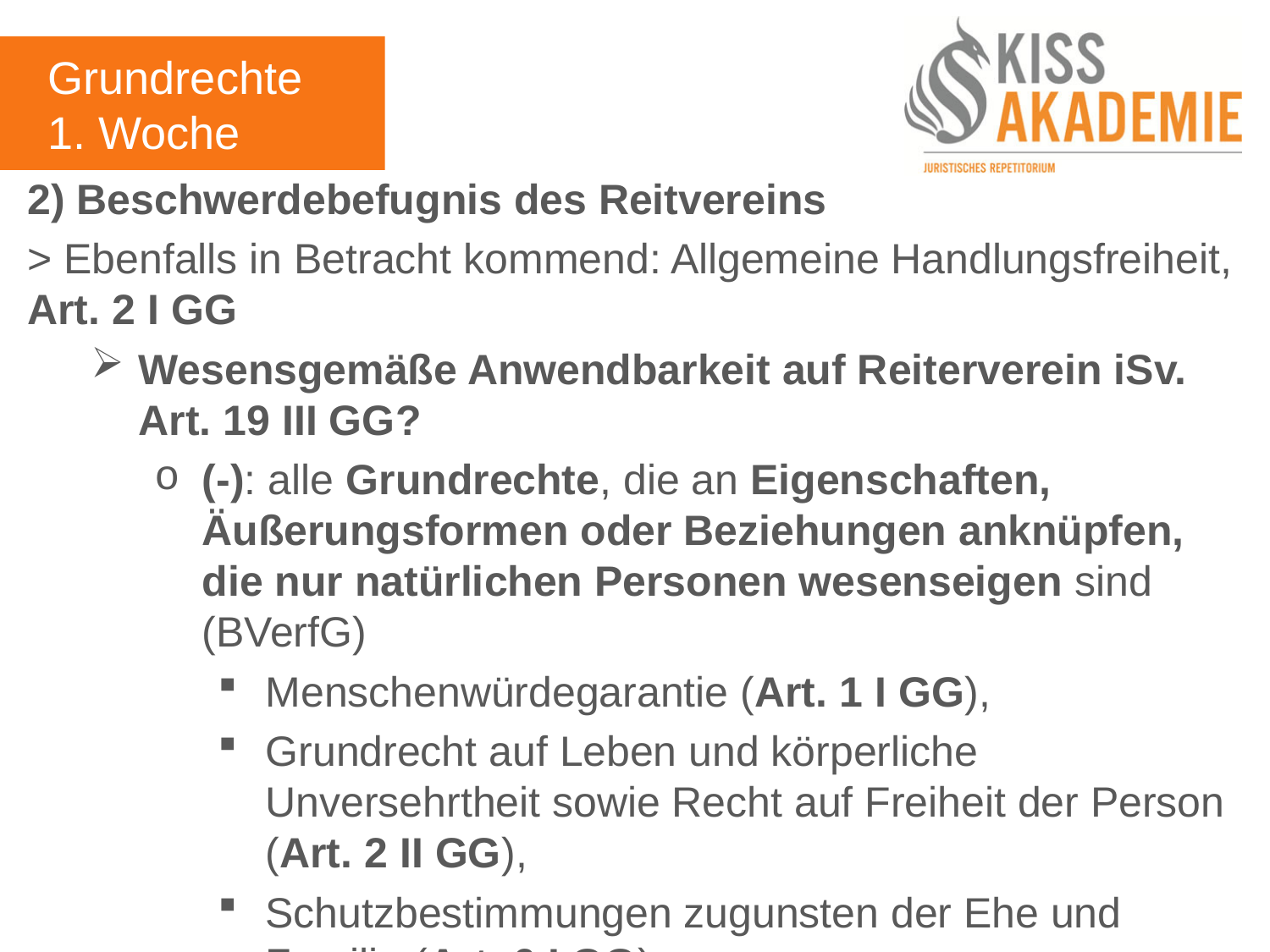

Grundrechte
1. Woche
2) Beschwerdebefugnis des Reitvereins
> Ebenfalls in Betracht kommend: Allgemeine Handlungsfreiheit, Art. 2 I GG
Wesensgemäße Anwendbarkeit auf Reiterverein iSv. Art. 19 III GG?
(-): alle Grundrechte, die an Eigenschaften, Äußerungsformen oder Beziehungen anknüpfen, die nur natürlichen Personen wesenseigen sind (BVerfG)
Menschenwürdegarantie (Art. 1 I GG),
Grundrecht auf Leben und körperliche Unversehrtheit sowie Recht auf Freiheit der Person (Art. 2 II GG),
Schutzbestimmungen zugunsten der Ehe und Familie (Art. 6 I GG)